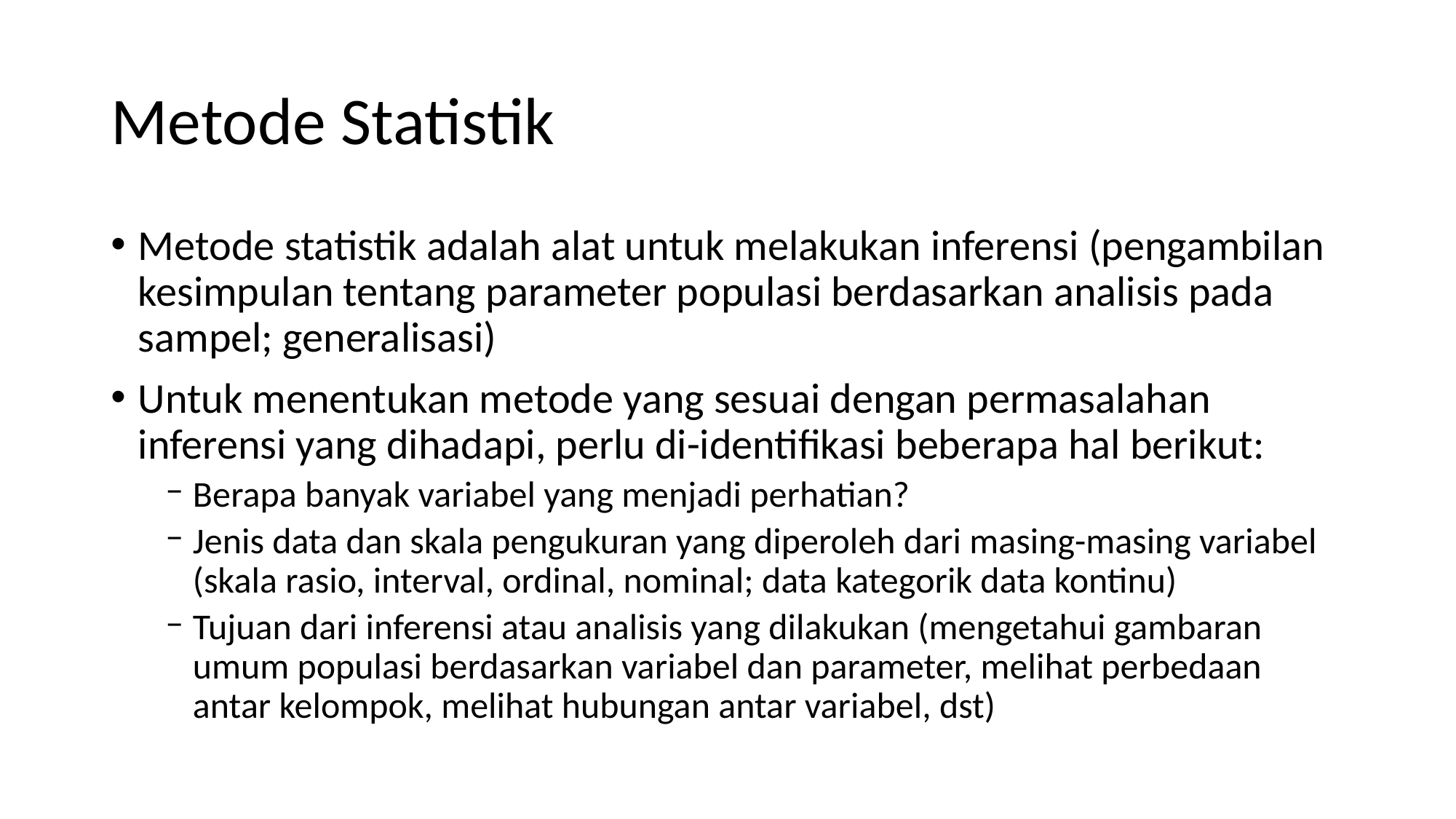

# Metode Statistik
Metode statistik adalah alat untuk melakukan inferensi (pengambilan kesimpulan tentang parameter populasi berdasarkan analisis pada sampel; generalisasi)
Untuk menentukan metode yang sesuai dengan permasalahan inferensi yang dihadapi, perlu di-identifikasi beberapa hal berikut:
Berapa banyak variabel yang menjadi perhatian?
Jenis data dan skala pengukuran yang diperoleh dari masing-masing variabel (skala rasio, interval, ordinal, nominal; data kategorik data kontinu)
Tujuan dari inferensi atau analisis yang dilakukan (mengetahui gambaran umum populasi berdasarkan variabel dan parameter, melihat perbedaan antar kelompok, melihat hubungan antar variabel, dst)